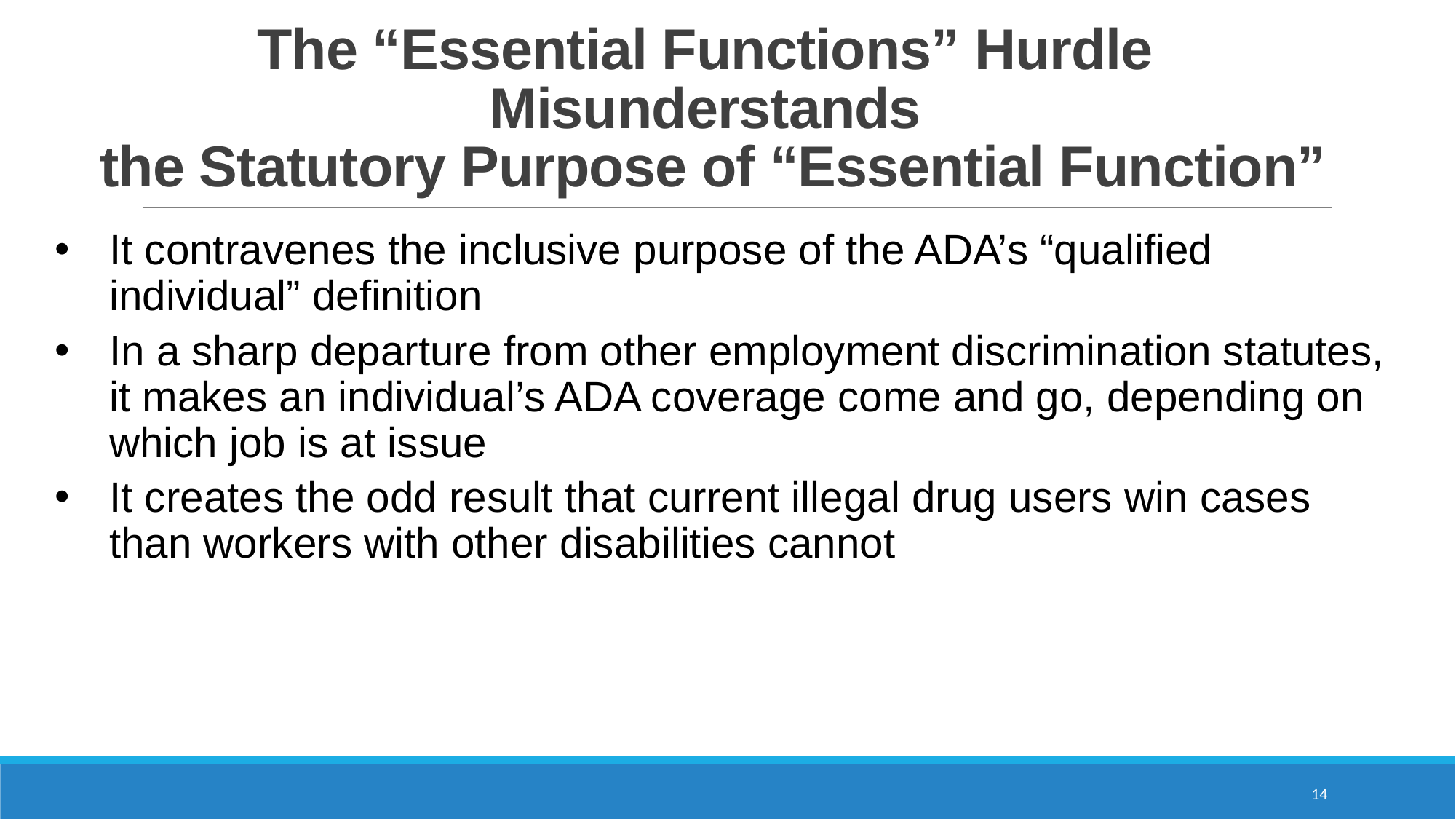

# The “Essential Functions” Hurdle Misunderstands the Statutory Purpose of “Essential Function”
It contravenes the inclusive purpose of the ADA’s “qualified individual” definition
In a sharp departure from other employment discrimination statutes, it makes an individual’s ADA coverage come and go, depending on which job is at issue
It creates the odd result that current illegal drug users win cases than workers with other disabilities cannot

14